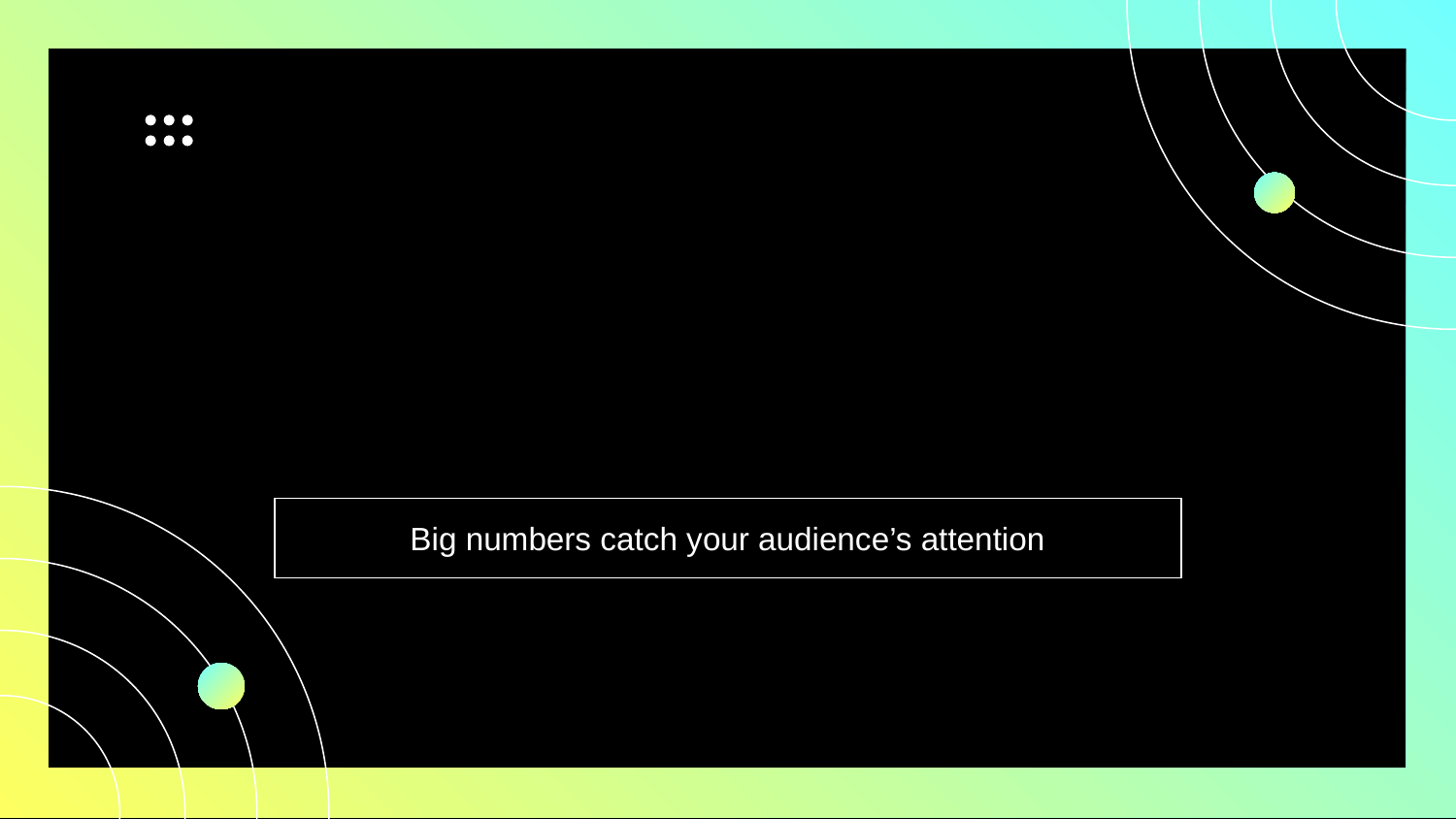

# 150,000
150,000
Big numbers catch your audience’s attention